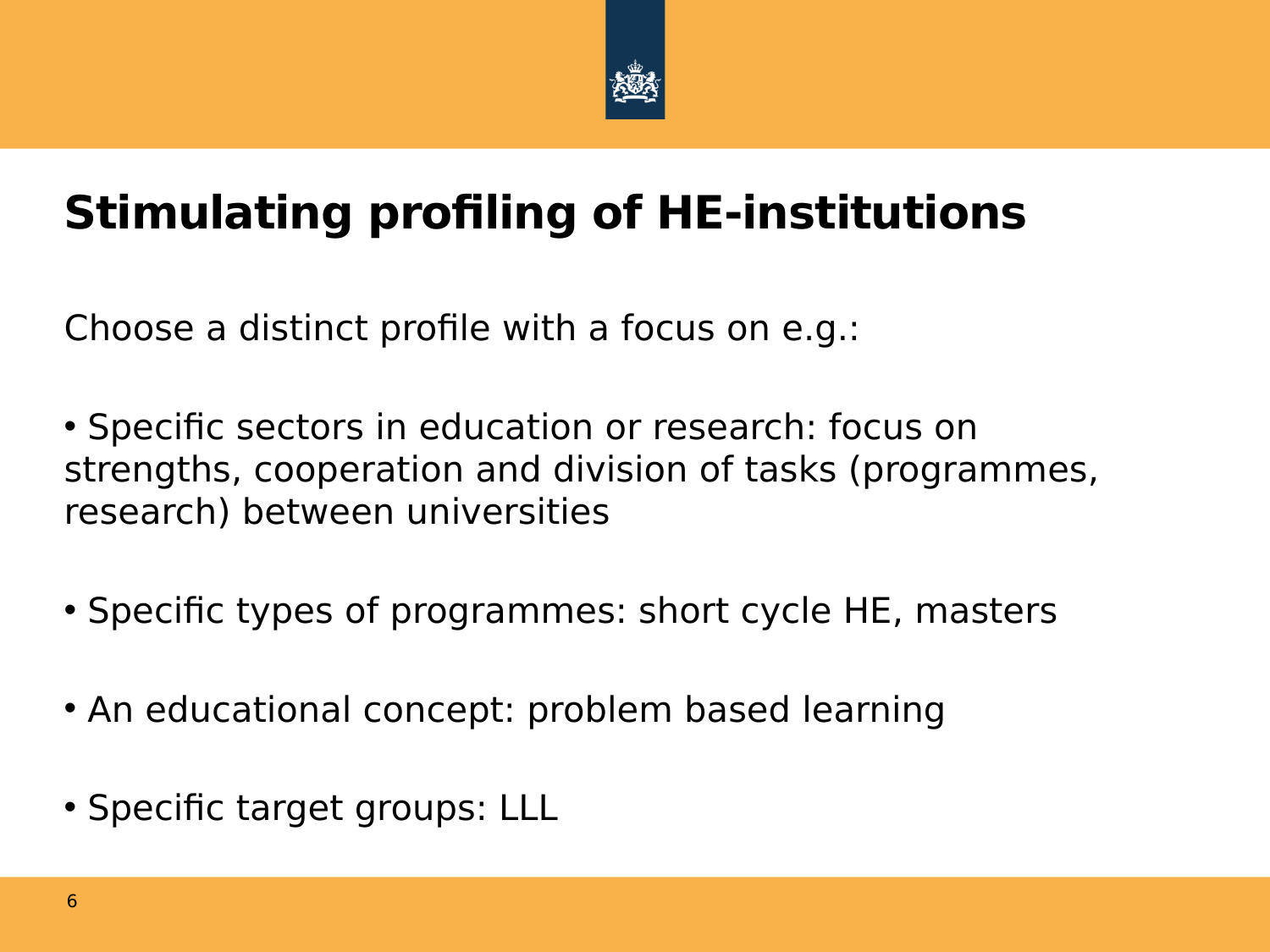

# Stimulating profiling of HE-institutions

Choose a distinct profile with a focus on e.g.:

 Specific sectors in education or research: focus on strengths, cooperation and division of tasks (programmes, research) between universities

 Specific types of programmes: short cycle HE, masters

 An educational concept: problem based learning

 Specific target groups: LLL
6